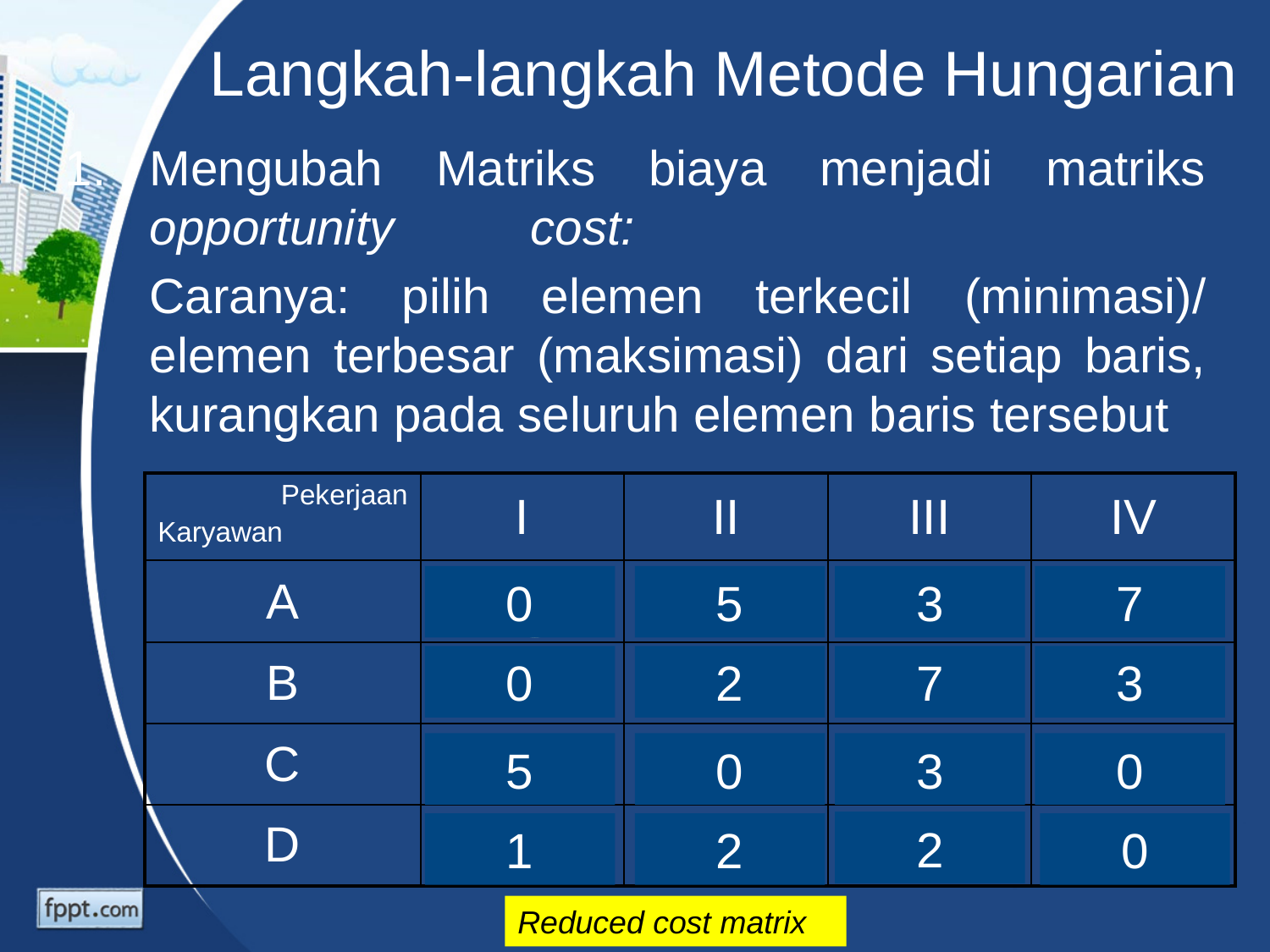

# Langkah-langkah Metode Hungarian
Mengubah Matriks biaya menjadi matriks opportunity 	cost:
	Caranya: pilih elemen terkecil (minimasi)/ elemen terbesar (maksimasi) dari setiap baris, kurangkan pada seluruh elemen baris tersebut

| Pekerjaan Karyawan | I | II | III | IV |
| --- | --- | --- | --- | --- |
| A | 15 | 20 | 18 | 22 |
| B | 14 | 16 | 21 | 17 |
| C | 25 | 20 | 23 | 20 |
| D | 17 | 18 | 18 | 16 |
0
5
3
7

0
2
7
3

5
0
3
0

2
1
2
0

Reduced cost matrix